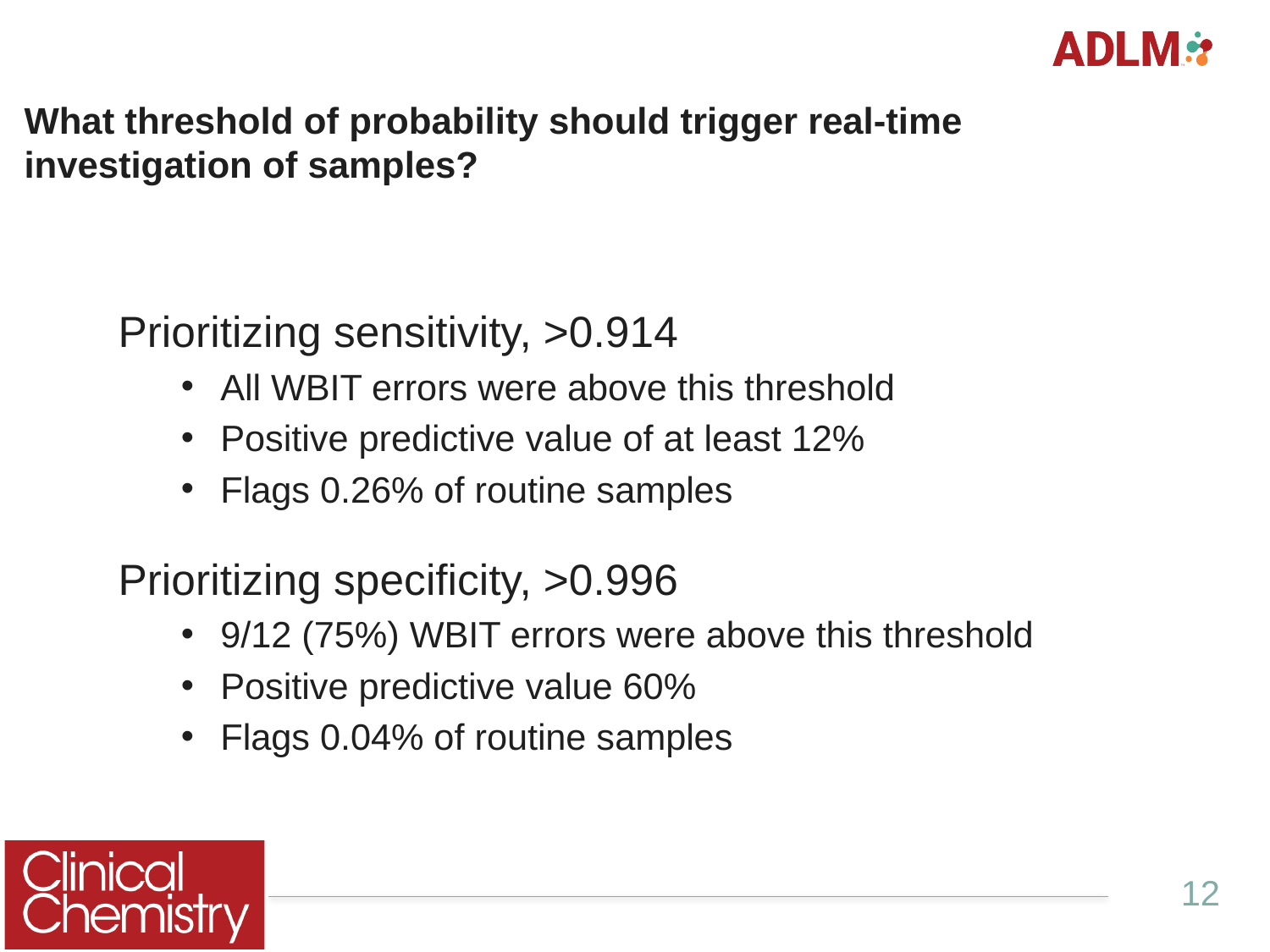

# What threshold of probability should trigger real-time investigation of samples?
Prioritizing sensitivity, >0.914
All WBIT errors were above this threshold
Positive predictive value of at least 12%
Flags 0.26% of routine samples
Prioritizing specificity, >0.996
9/12 (75%) WBIT errors were above this threshold
Positive predictive value 60%
Flags 0.04% of routine samples

12